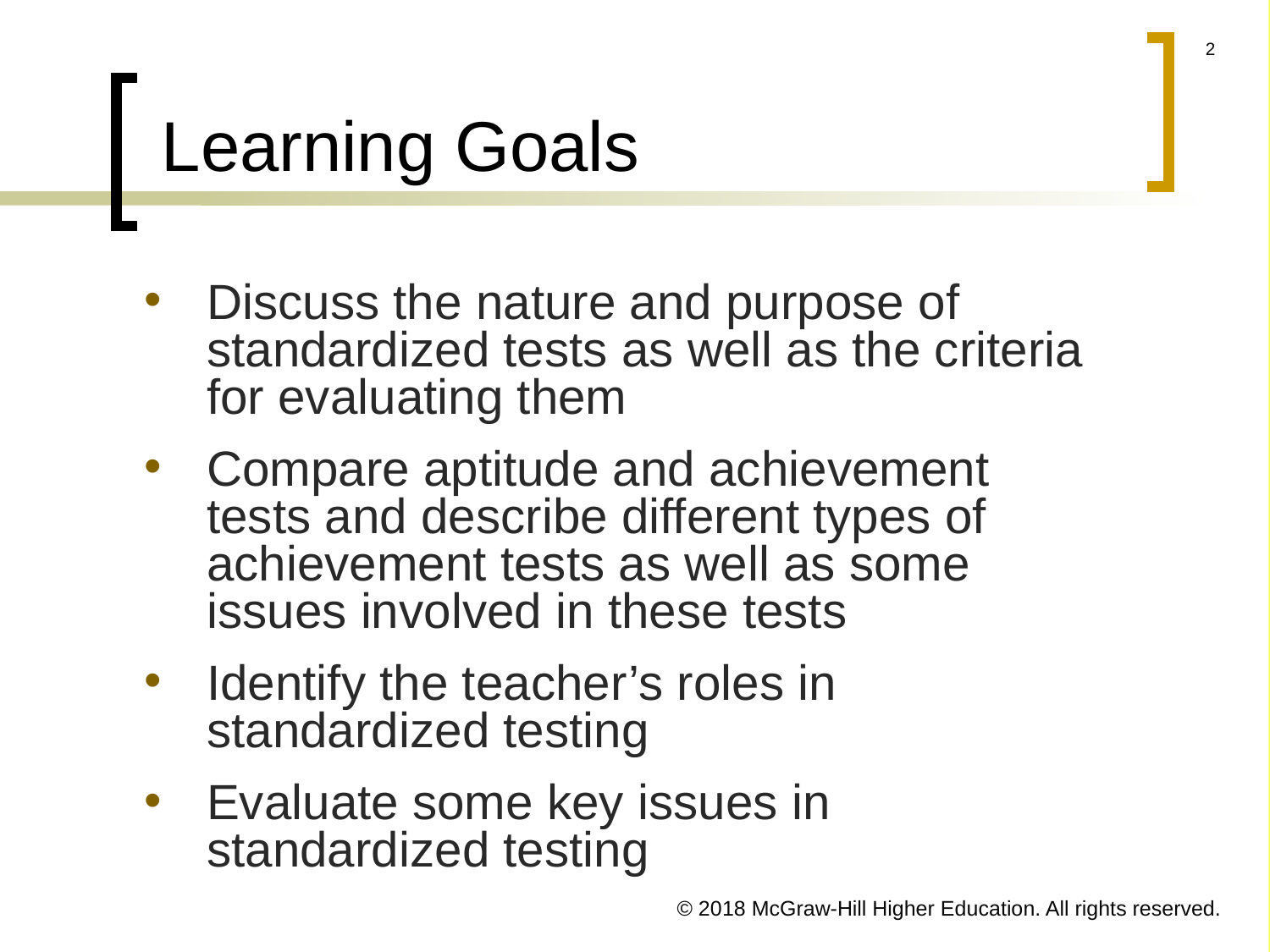

# Learning Goals
Discuss the nature and purpose of standardized tests as well as the criteria for evaluating them
Compare aptitude and achievement tests and describe different types of achievement tests as well as some issues involved in these tests
Identify the teacher’s roles in standardized testing
Evaluate some key issues in standardized testing